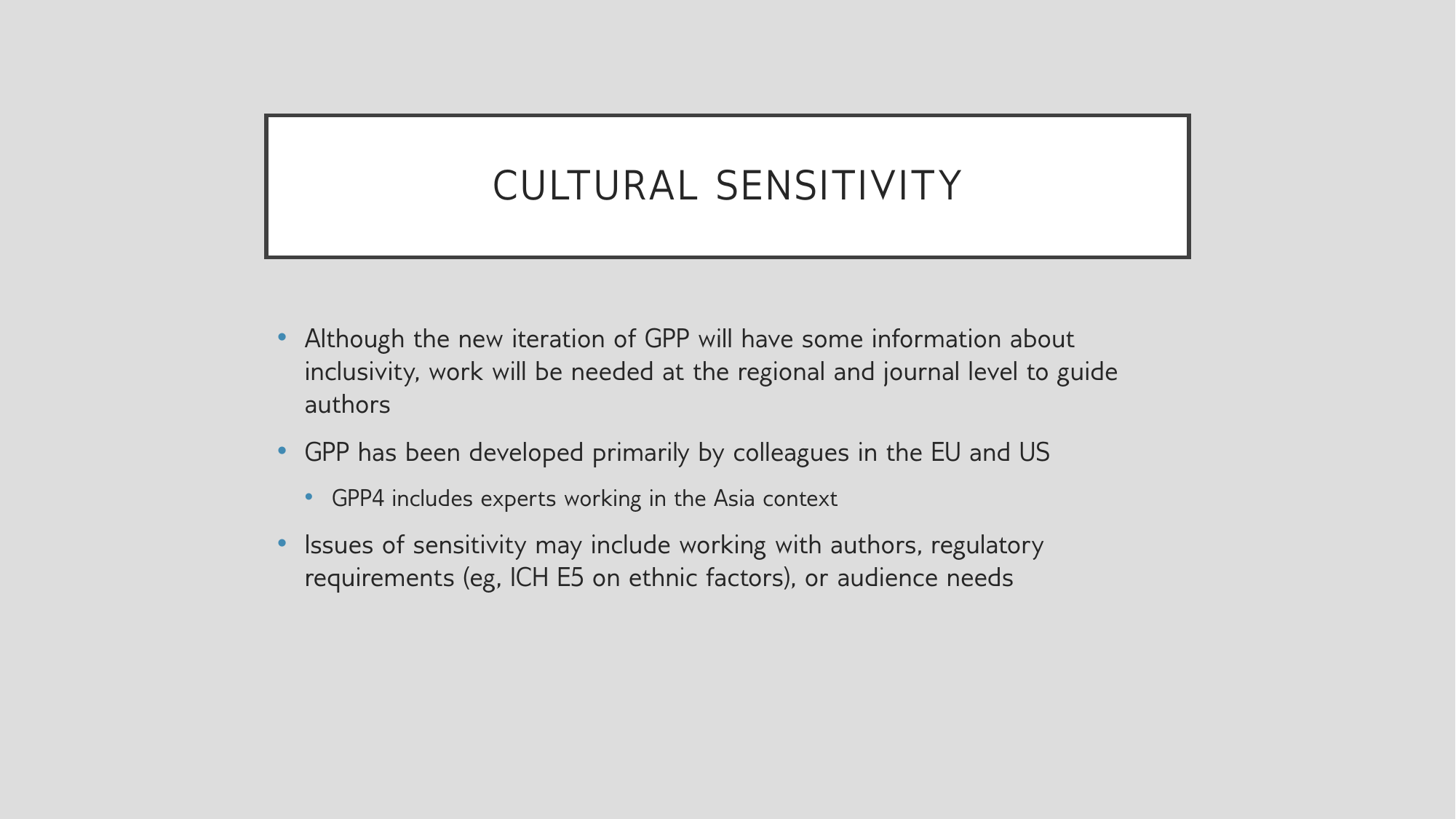

# Cultural Sensitivity
Although the new iteration of GPP will have some information about inclusivity, work will be needed at the regional and journal level to guide authors
GPP has been developed primarily by colleagues in the EU and US
GPP4 includes experts working in the Asia context
Issues of sensitivity may include working with authors, regulatory requirements (eg, ICH E5 on ethnic factors), or audience needs